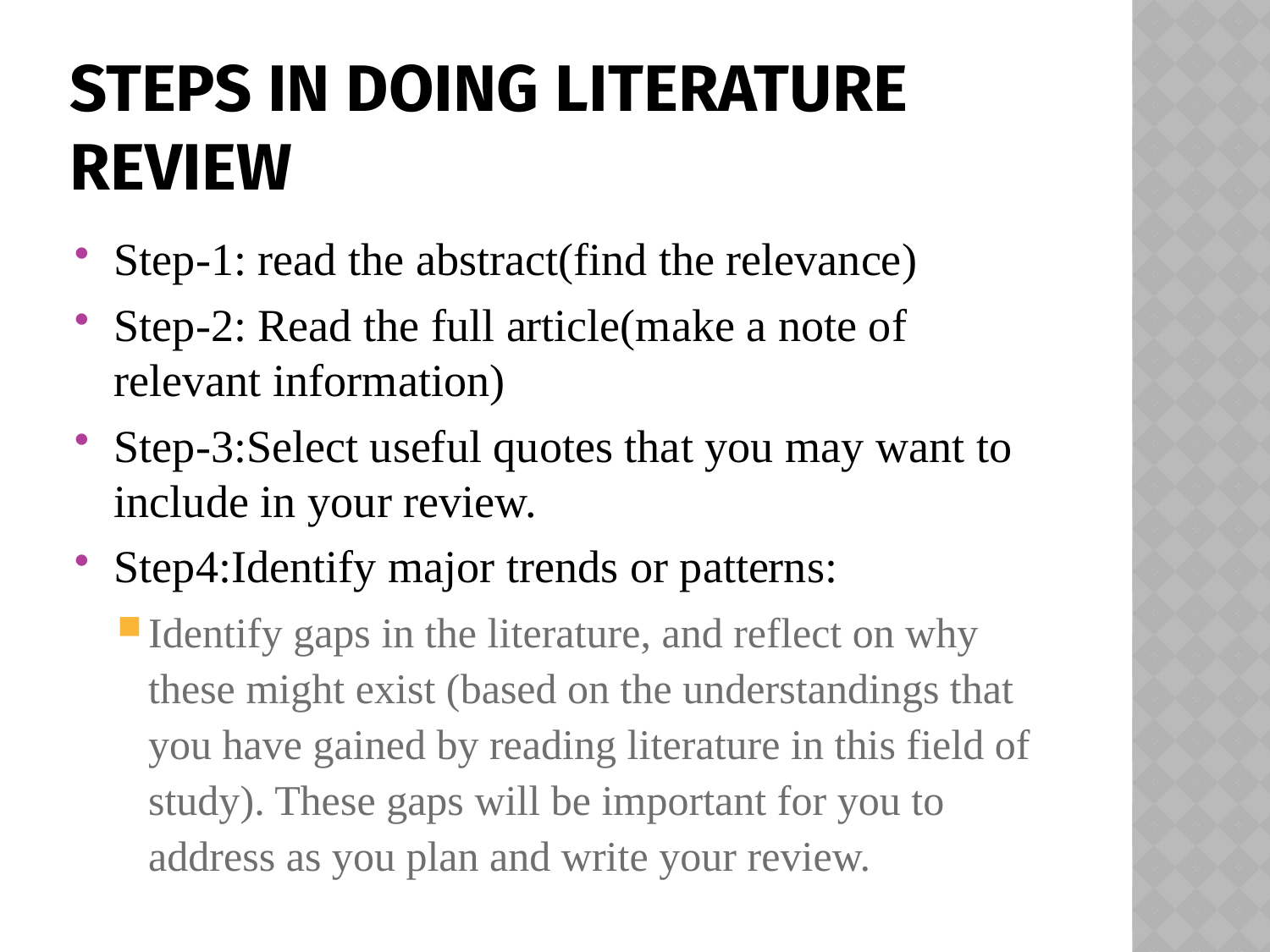

# Steps in doing literature review
Step-1: read the abstract(find the relevance)
Step-2: Read the full article(make a note of relevant information)
Step-3:Select useful quotes that you may want to include in your review.
Step4:Identify major trends or patterns:
Identify gaps in the literature, and reflect on why these might exist (based on the understandings that you have gained by reading literature in this field of study). These gaps will be important for you to address as you plan and write your review.